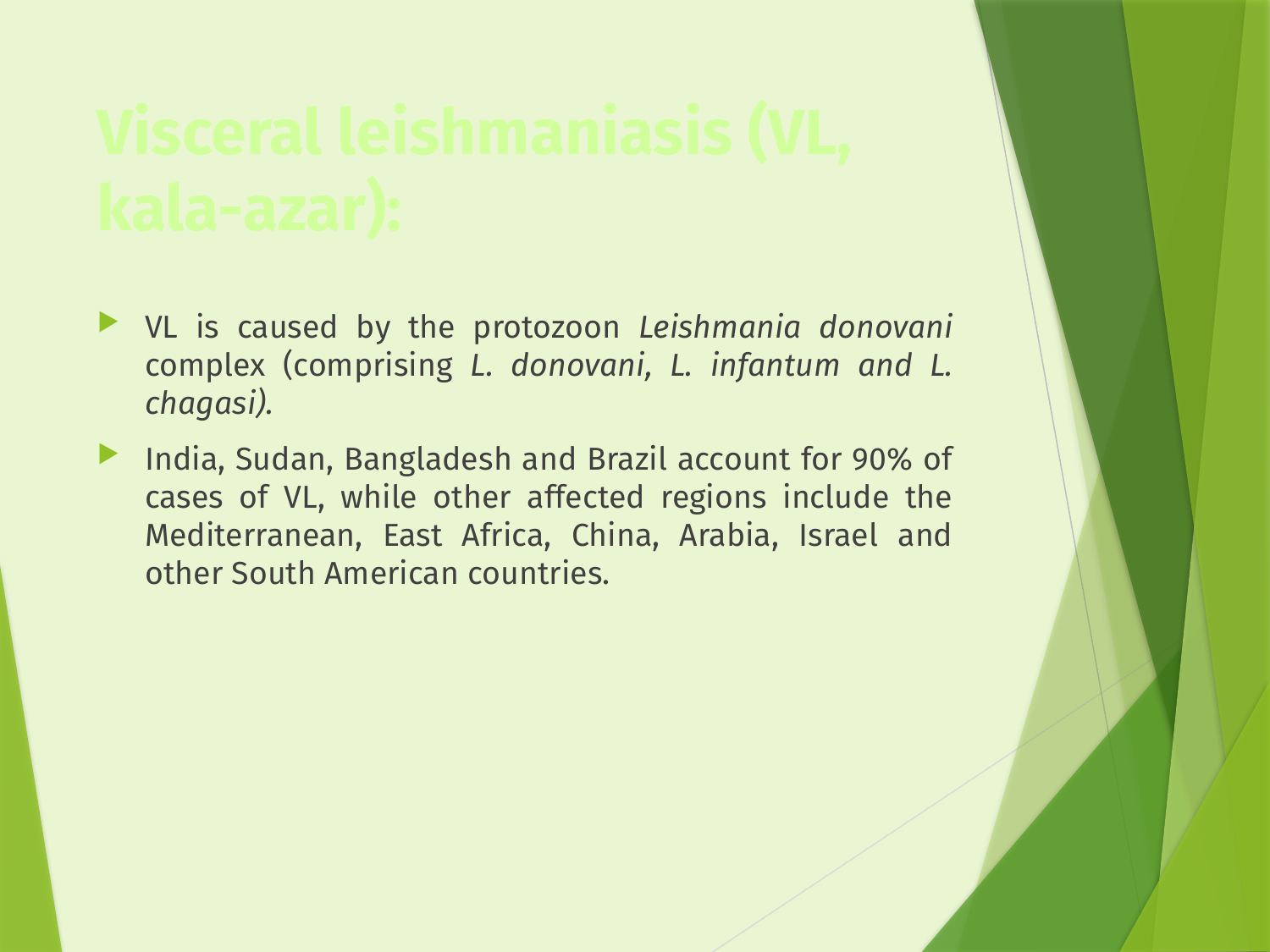

# Visceral leishmaniasis (VL, kala-azar):
VL is caused by the protozoon Leishmania donovani complex (comprising L. donovani, L. infantum and L. chagasi).
India, Sudan, Bangladesh and Brazil account for 90% of cases of VL, while other affected regions include the Mediterranean, East Africa, China, Arabia, Israel and other South American countries.